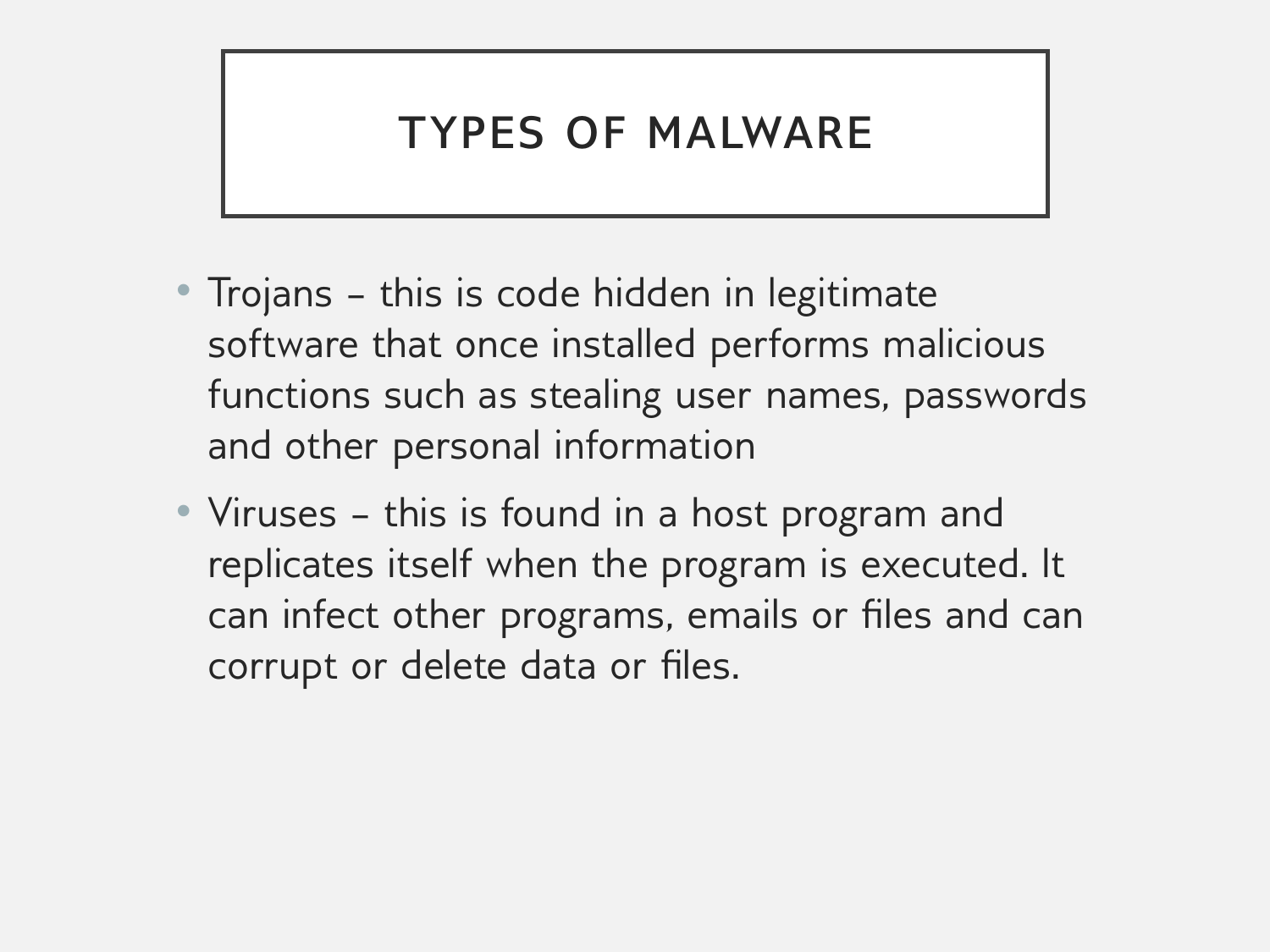

# Types of Malware
Trojans – this is code hidden in legitimate software that once installed performs malicious functions such as stealing user names, passwords and other personal information
Viruses – this is found in a host program and replicates itself when the program is executed. It can infect other programs, emails or files and can corrupt or delete data or files.